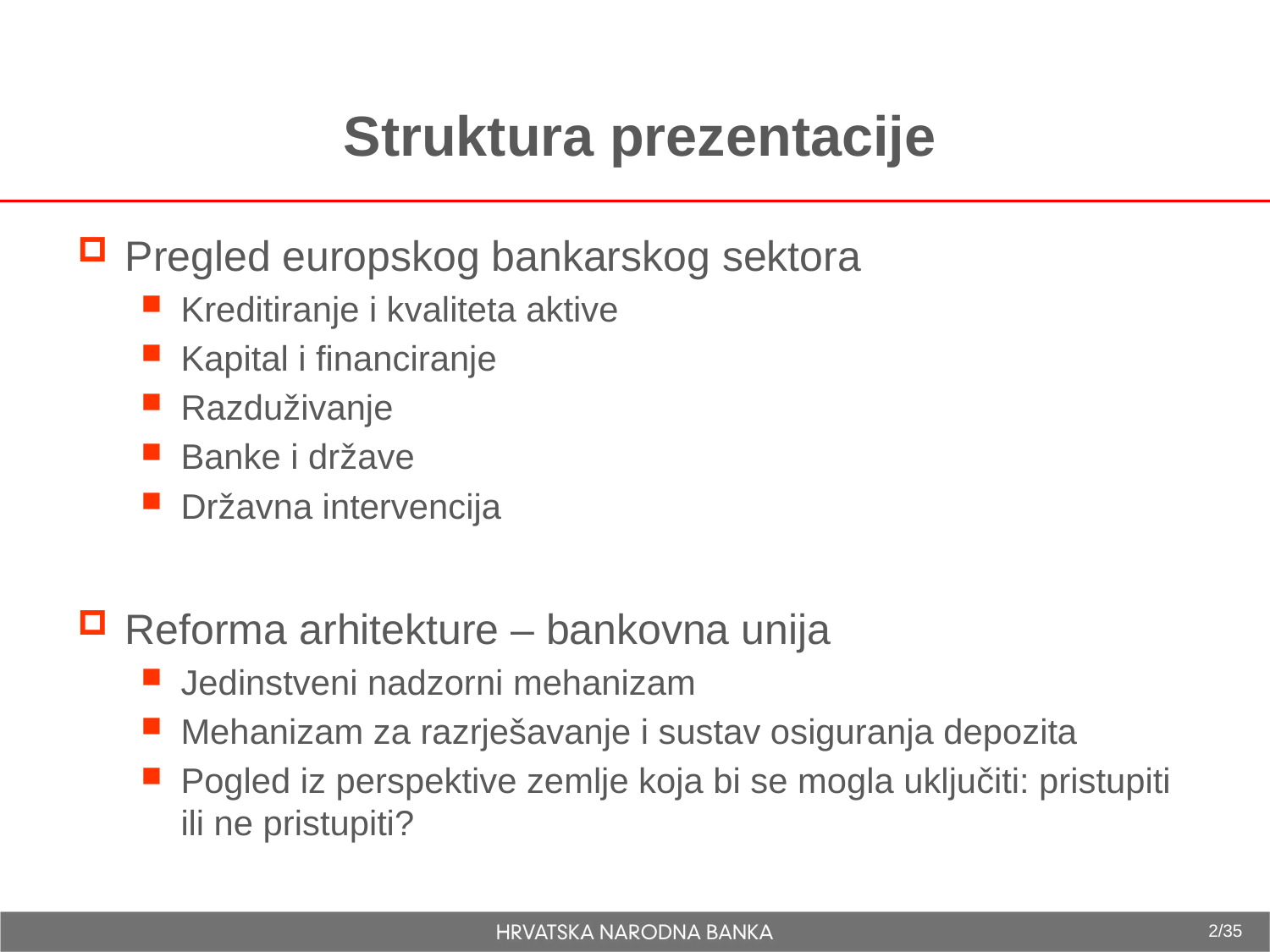

Struktura prezentacije
Pregled europskog bankarskog sektora
Kreditiranje i kvaliteta aktive
Kapital i financiranje
Razduživanje
Banke i države
Državna intervencija

Reforma arhitekture – bankovna unija
Jedinstveni nadzorni mehanizam
Mehanizam za razrješavanje i sustav osiguranja depozita
Pogled iz perspektive zemlje koja bi se mogla uključiti: pristupiti ili ne pristupiti?

2/35